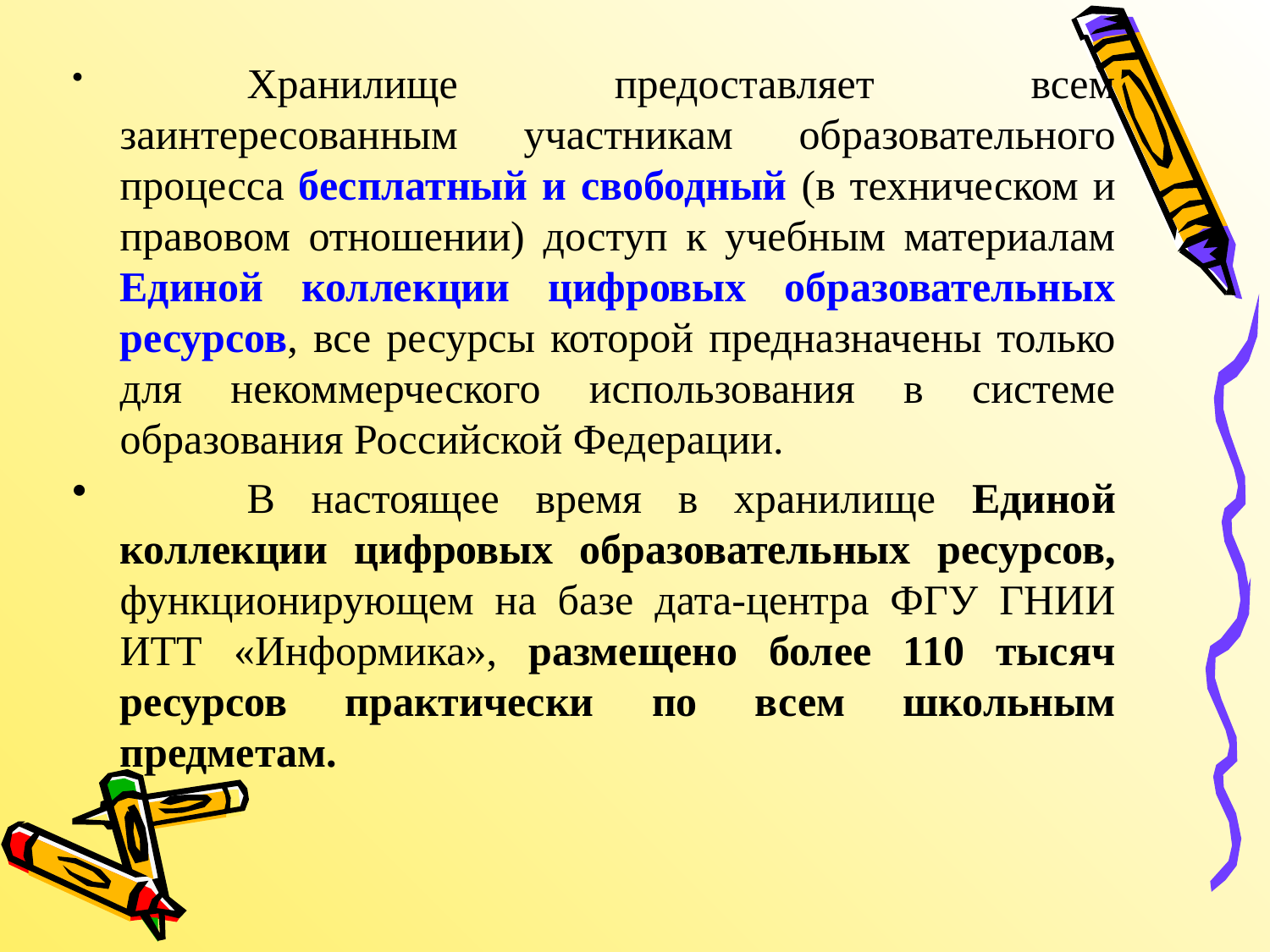

Хранилище предоставляет всем заинтересованным участникам образовательного процесса бесплатный и свободный (в техническом и правовом отношении) доступ к учебным материалам Единой коллекции цифровых образовательных ресурсов, все ресурсы которой предназначены только для некоммерческого использования в системе образования Российской Федерации.
	В настоящее время в хранилище Единой коллекции цифровых образовательных ресурсов, функционирующем на базе дата-центра ФГУ ГНИИ ИТТ «Информика», размещено более 110 тысяч ресурсов практически по всем школьным предметам.